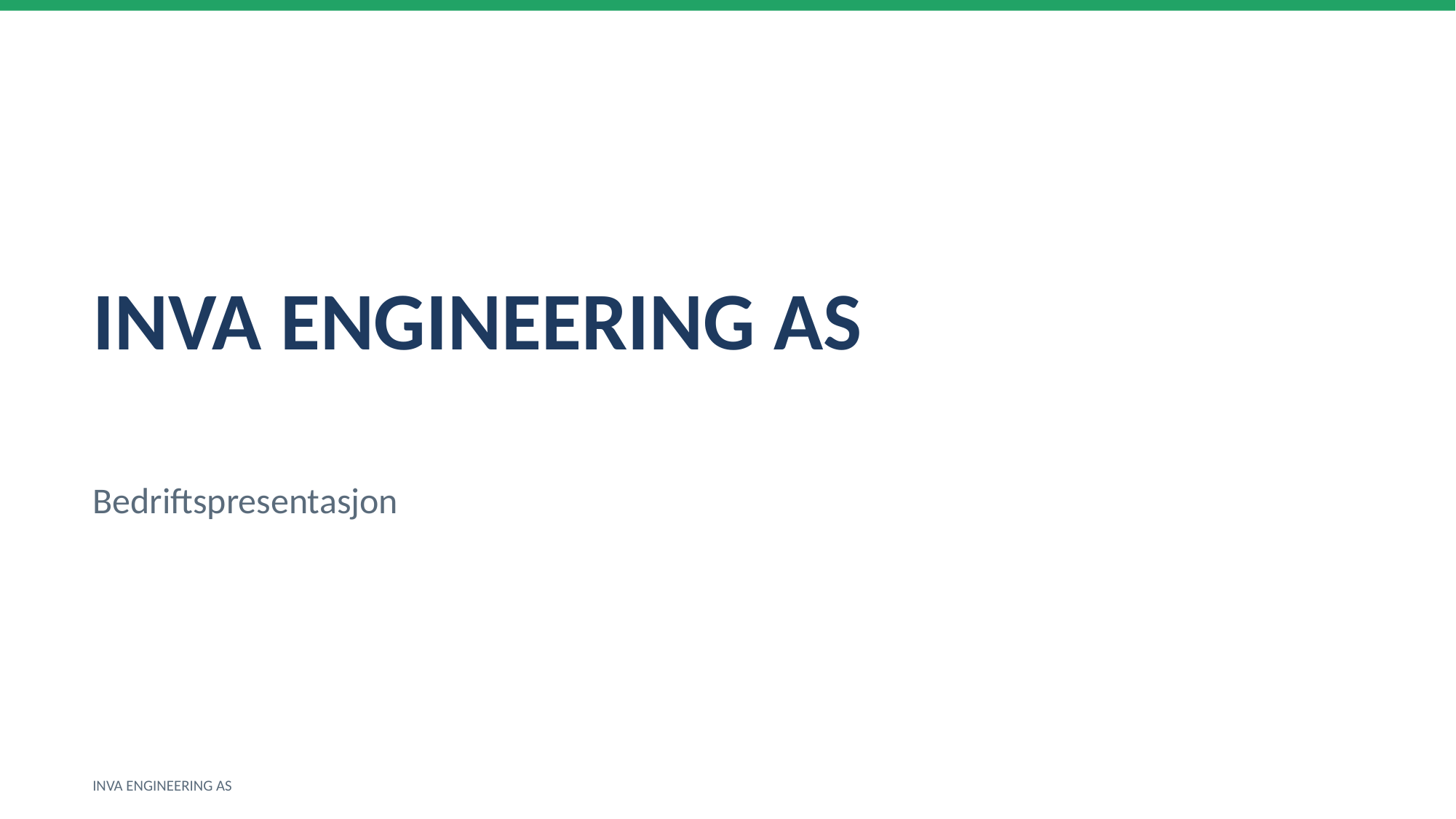

INVA ENGINEERING AS
Bedriftspresentasjon
INVA ENGINEERING AS